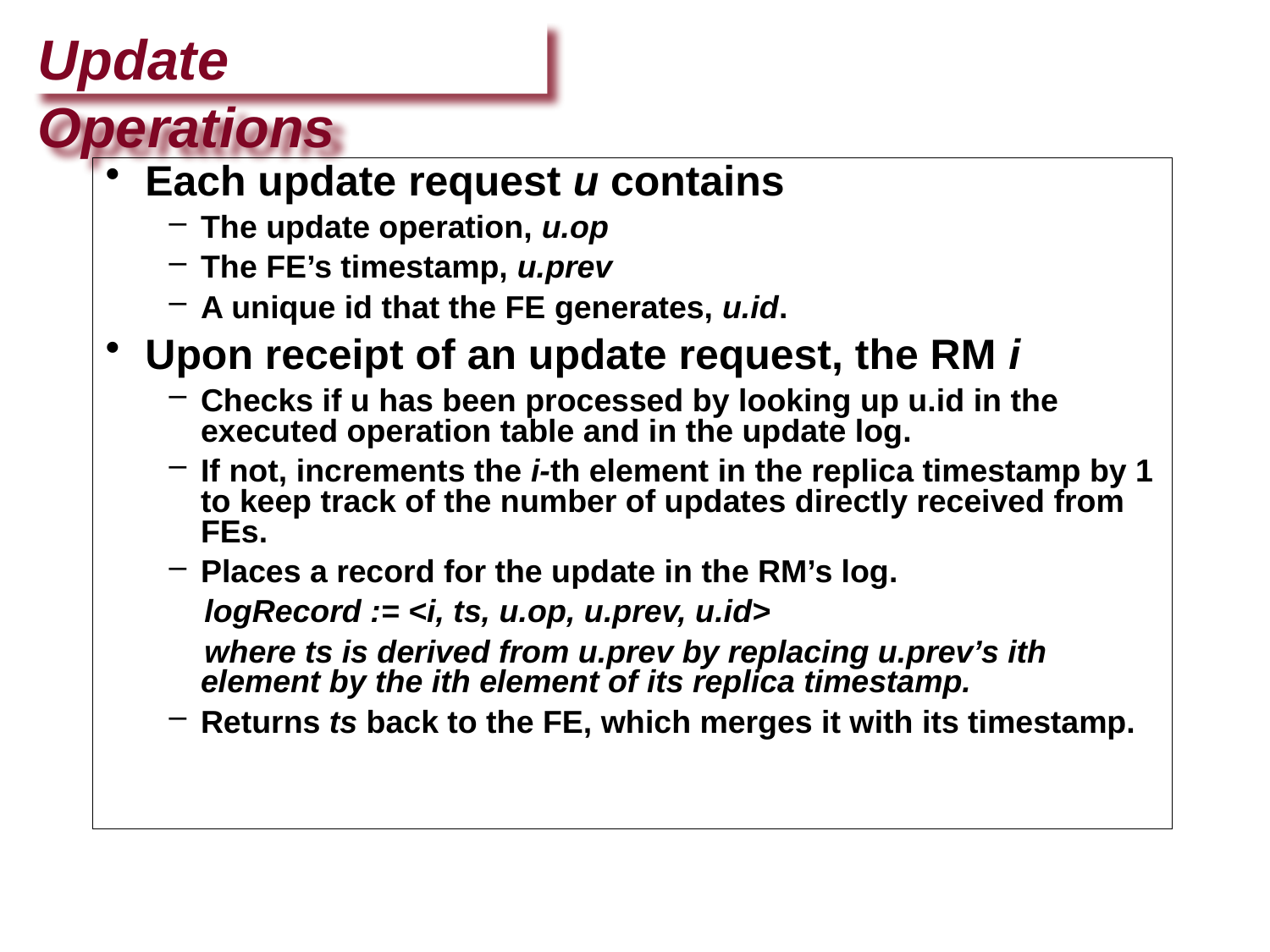

Update Operations
Each update request u contains
The update operation, u.op
The FE’s timestamp, u.prev
A unique id that the FE generates, u.id.
Upon receipt of an update request, the RM i
Checks if u has been processed by looking up u.id in the executed operation table and in the update log.
If not, increments the i-th element in the replica timestamp by 1 to keep track of the number of updates directly received from FEs.
Places a record for the update in the RM’s log.
    logRecord := <i, ts, u.op, u.prev, u.id>
    where ts is derived from u.prev by replacing u.prev’s ith element by the ith element of its replica timestamp.
Returns ts back to the FE, which merges it with its timestamp.